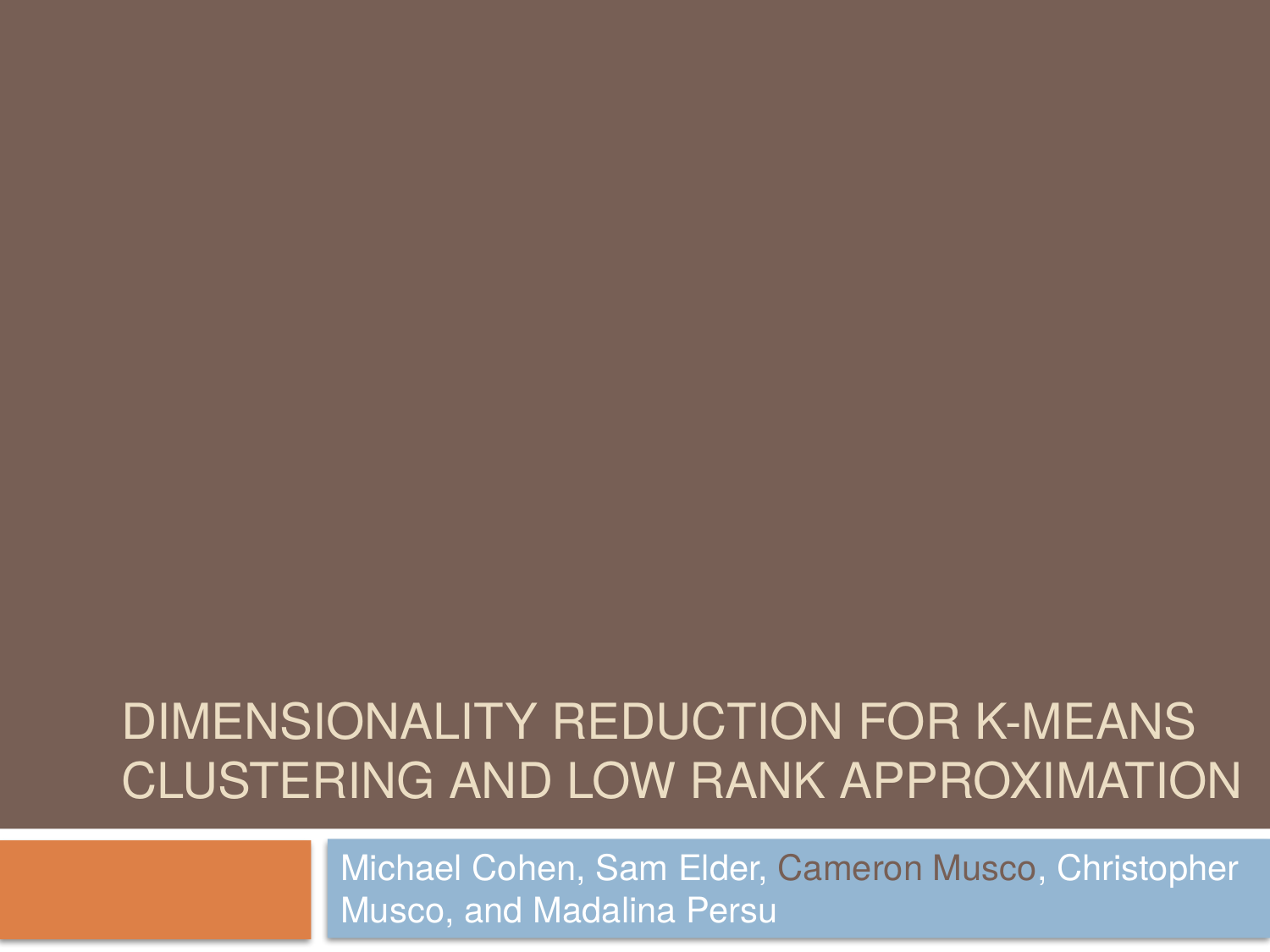

# Dimensionality Reduction For k-means Clustering and Low Rank Approximation
Michael Cohen, Sam Elder, Cameron Musco, Christopher Musco, and Madalina Persu